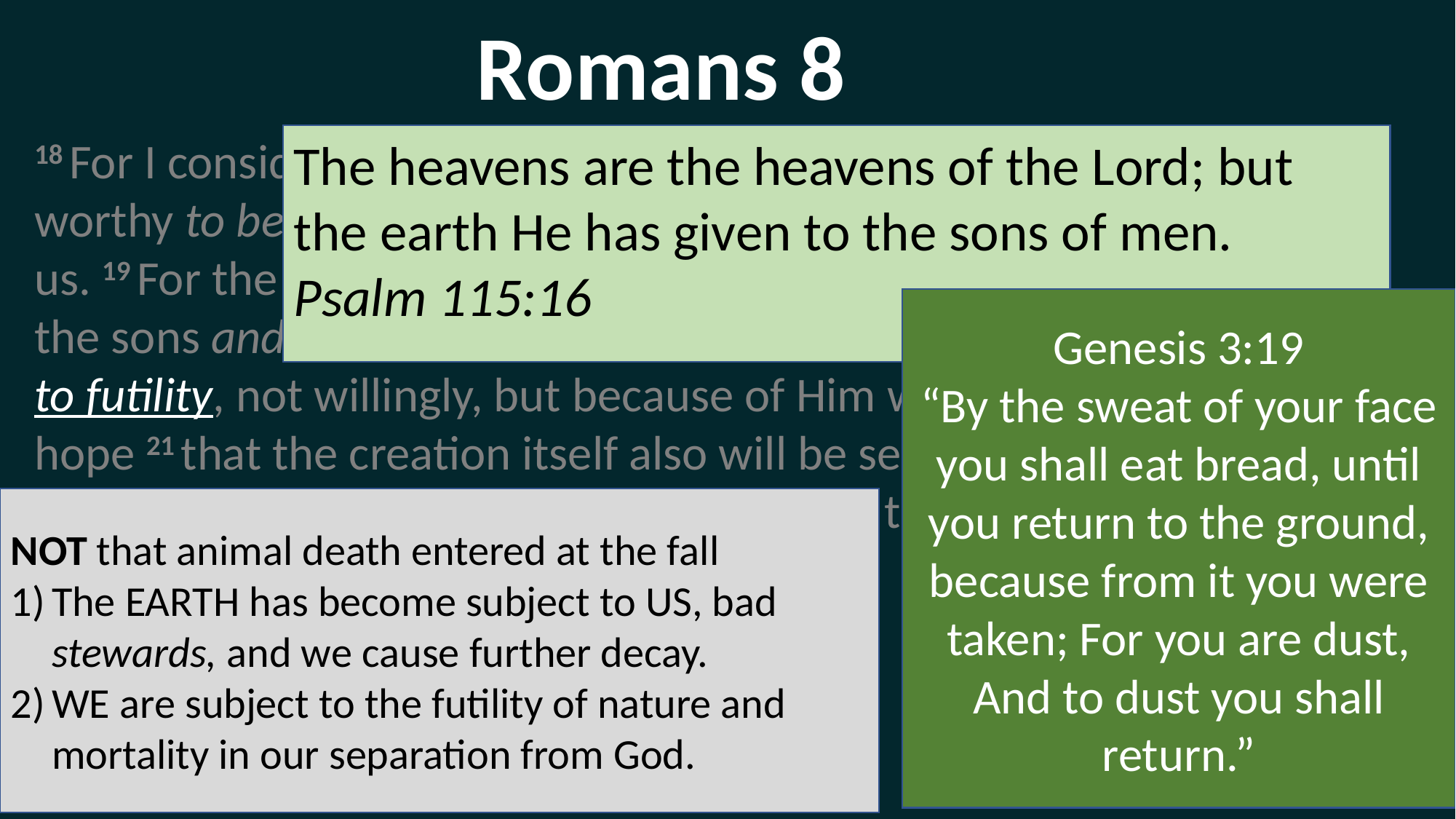

Romans 8
18 For I consider that the sufferings of this present time are not worthy to be compared with the glory that is to be revealed to us. 19 For the eagerly awaiting creation waits for the revealing of the sons and daughters of God. 20 For the creation was subjected to futility, not willingly, but because of Him who subjected it, in hope 21 that the creation itself also will be set free from its slavery to corruption into the freedom of the glory of the children of God. 22 .
The heavens are the heavens of the Lord; but the earth He has given to the sons of men.
Psalm 115:16
Genesis 3:19
“By the sweat of your face you shall eat bread, until you return to the ground,
because from it you were taken; For you are dust,
And to dust you shall return.”
NOT that animal death entered at the fall
The EARTH has become subject to US, bad stewards, and we cause further decay.
WE are subject to the futility of nature and mortality in our separation from God.